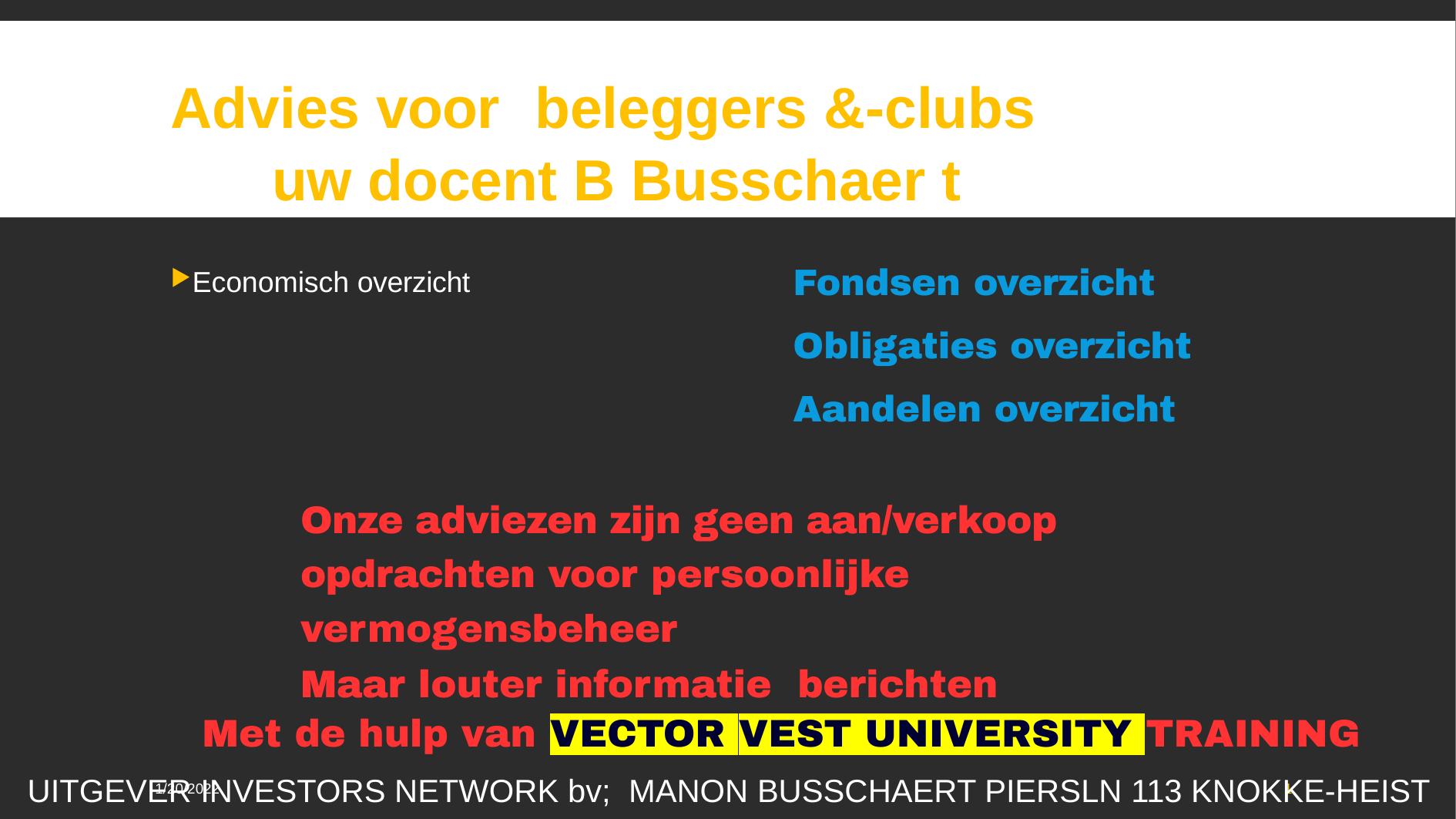

Advies voor beleggers &-clubs
uw docent B Busschaer t
Fondsen overzicht
Obligaties overzicht
Aandelen overzicht
Economisch overzicht
Onze adviezen zijn geen aan/verkoop opdrachten voor persoonlijke vermogensbeheer
Maar louter informatie  berichten
Met de hulp van VECTOR VEST UNIVERSITY TRAINING
UITGEVER INVESTORS NETWORK bv; MANON BUSSCHAERT PIERSLN 113 KNOKKE-HEIST
1/20/2022
1